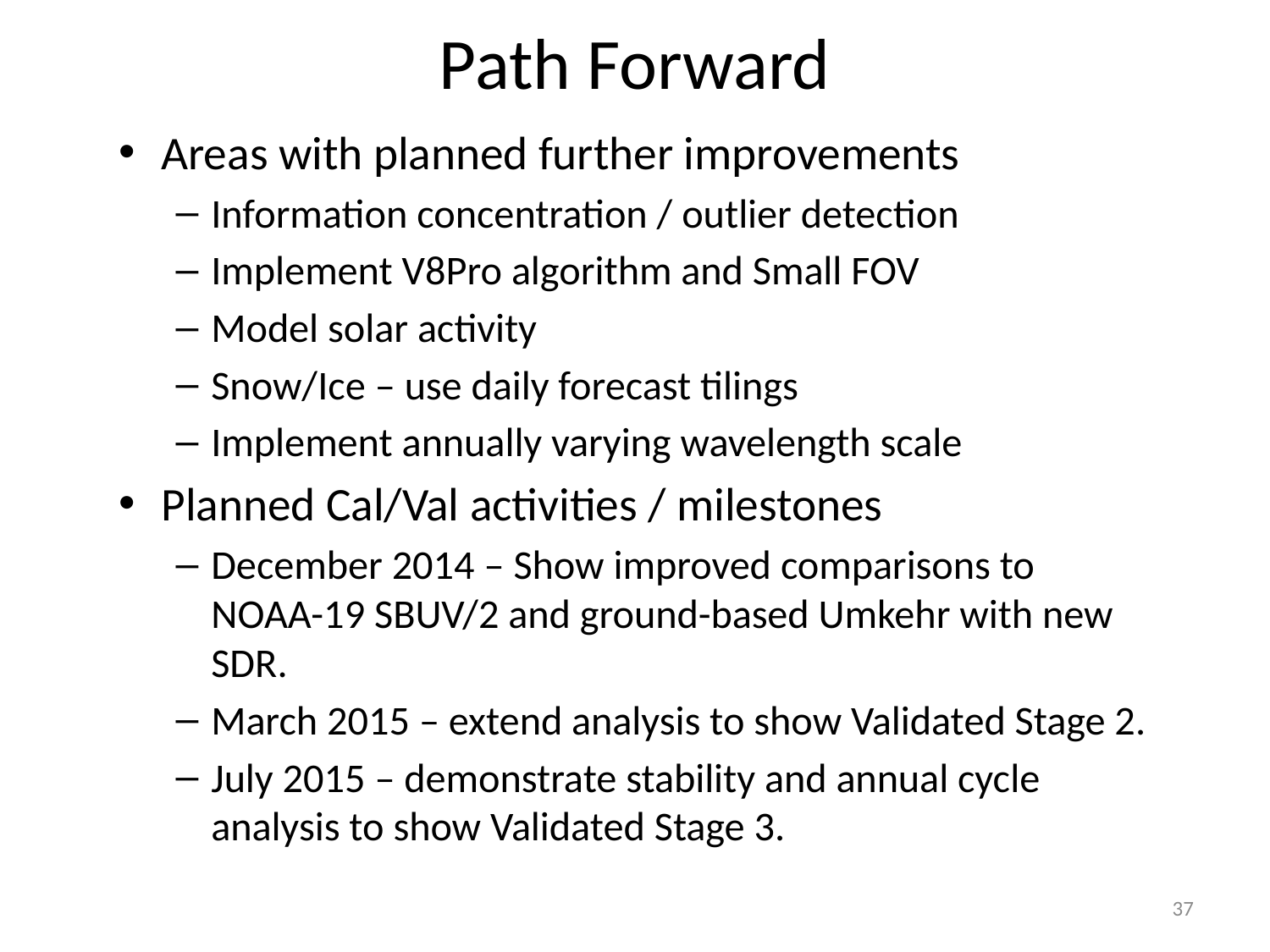

# Path Forward
Areas with planned further improvements
Information concentration / outlier detection
Implement V8Pro algorithm and Small FOV
Model solar activity
Snow/Ice – use daily forecast tilings
Implement annually varying wavelength scale
Planned Cal/Val activities / milestones
December 2014 – Show improved comparisons to NOAA-19 SBUV/2 and ground-based Umkehr with new SDR.
March 2015 – extend analysis to show Validated Stage 2.
July 2015 – demonstrate stability and annual cycle analysis to show Validated Stage 3.
37